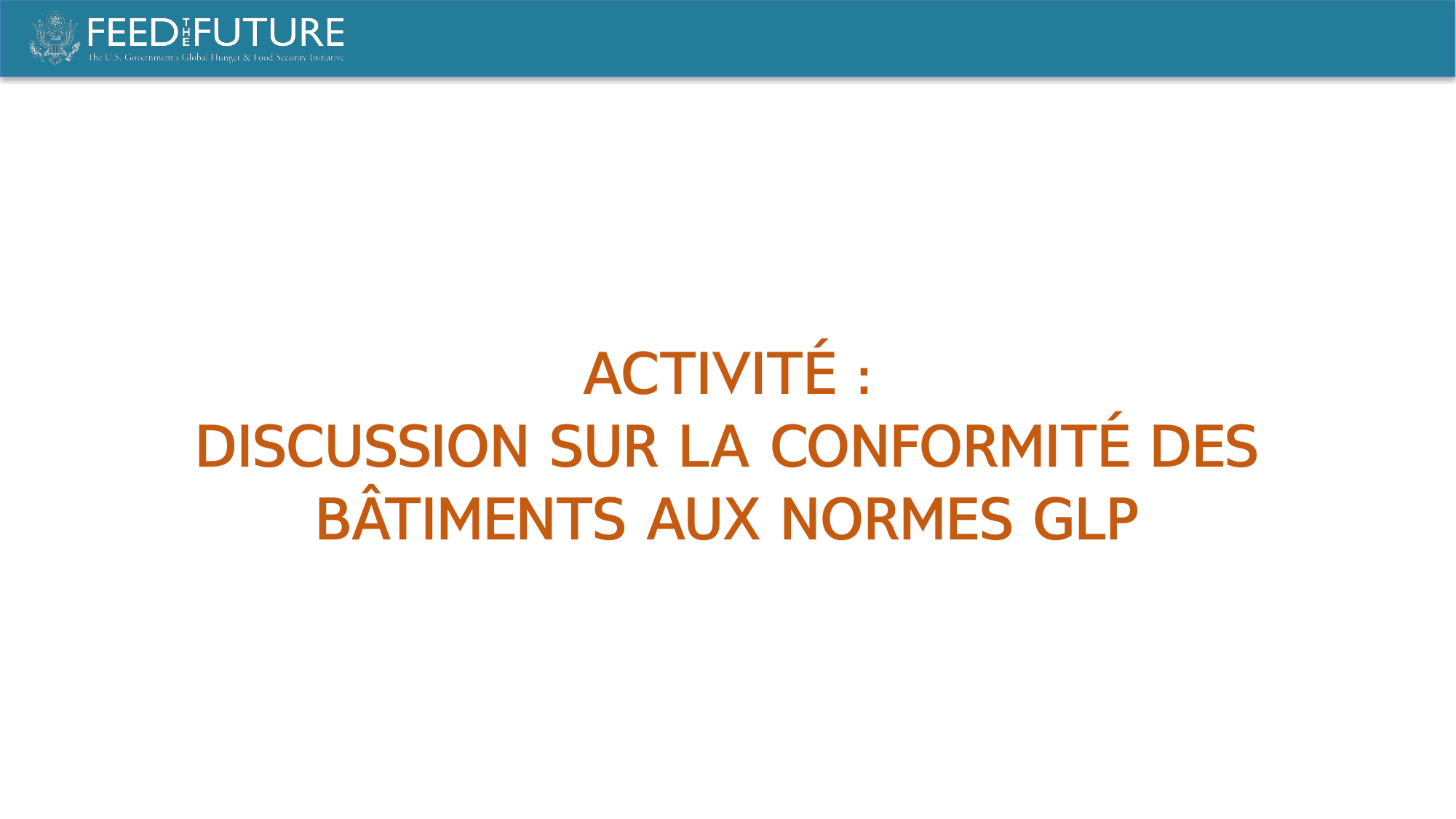

Activité :
DISCUSSION SUR LA CONFORMITÉ DES BÂTIMENTS AUX NORMES GLP